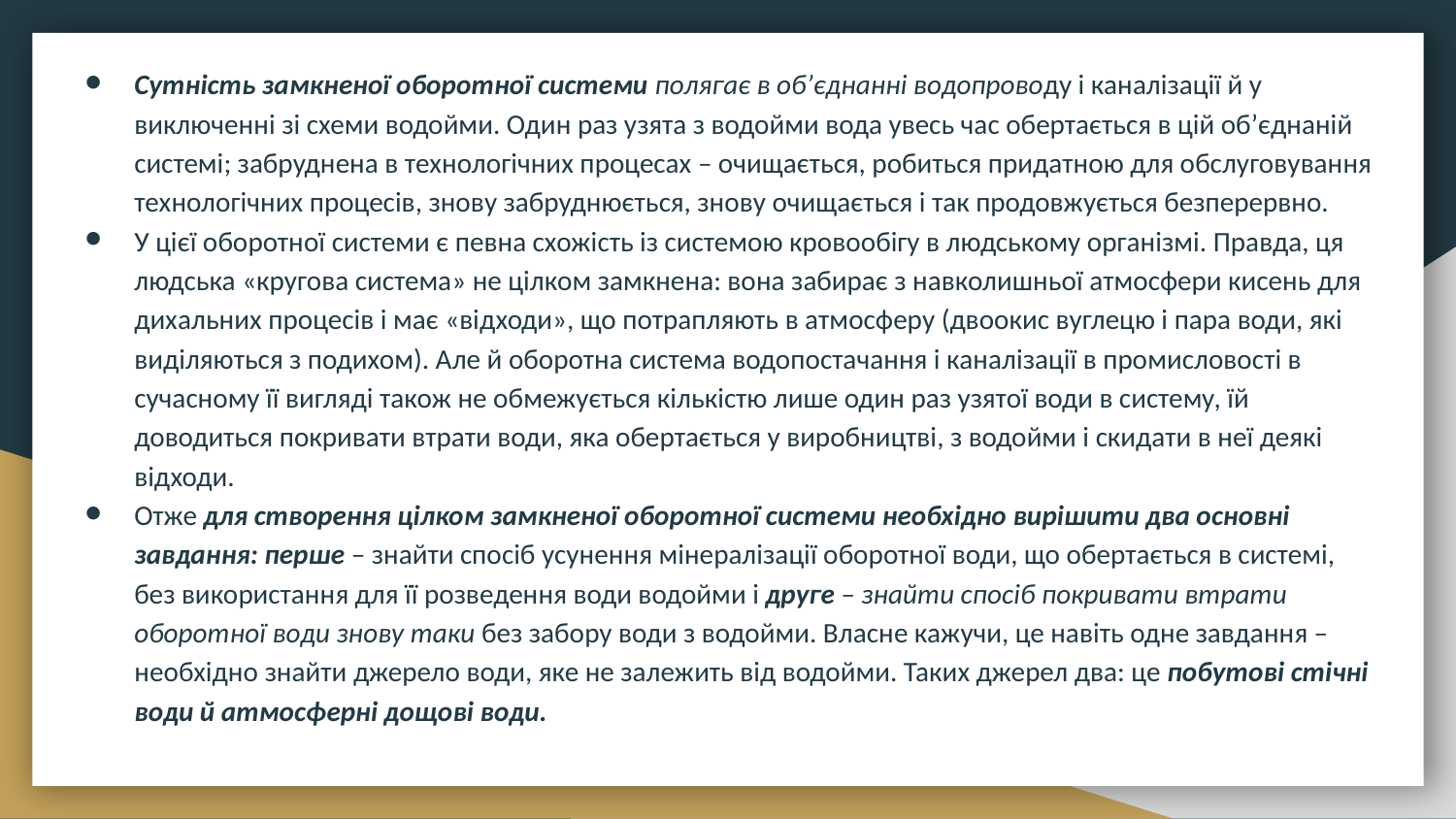

Сутність замкненої оборотної системи полягає в об’єднанні водопроводу і каналізації й у виключенні зі схеми водойми. Один раз узята з водойми вода увесь час обертається в цій об’єднаній системі; забруднена в технологічних процесах – очищається, робиться придатною для обслуговування технологічних процесів, знову забруднюється, знову очищається і так продовжується безперервно.
У цієї оборотної системи є певна схожість із системою кровообігу в людському організмі. Правда, ця людська «кругова система» не цілком замкнена: вона забирає з навколишньої атмосфери кисень для дихальних процесів і має «відходи», що потрапляють в атмосферу (двоокис вуглецю і пара води, які виділяються з подихом). Але й оборотна система водопостачання і каналізації в промисловості в сучасному її вигляді також не обмежується кількістю лише один раз узятої води в систему, їй доводиться покривати втрати води, яка обертається у виробництві, з водойми і скидати в неї деякі відходи.
Отже для створення цілком замкненої оборотної системи необхідно вирішити два основні завдання: перше – знайти спосіб усунення мінералізації оборотної води, що обертається в системі, без використання для її розведення води водойми і друге – знайти спосіб покривати втрати оборотної води знову таки без забору води з водойми. Власне кажучи, це навіть одне завдання – необхідно знайти джерело води, яке не залежить від водойми. Таких джерел два: це побутові стічні води й атмосферні дощові води.